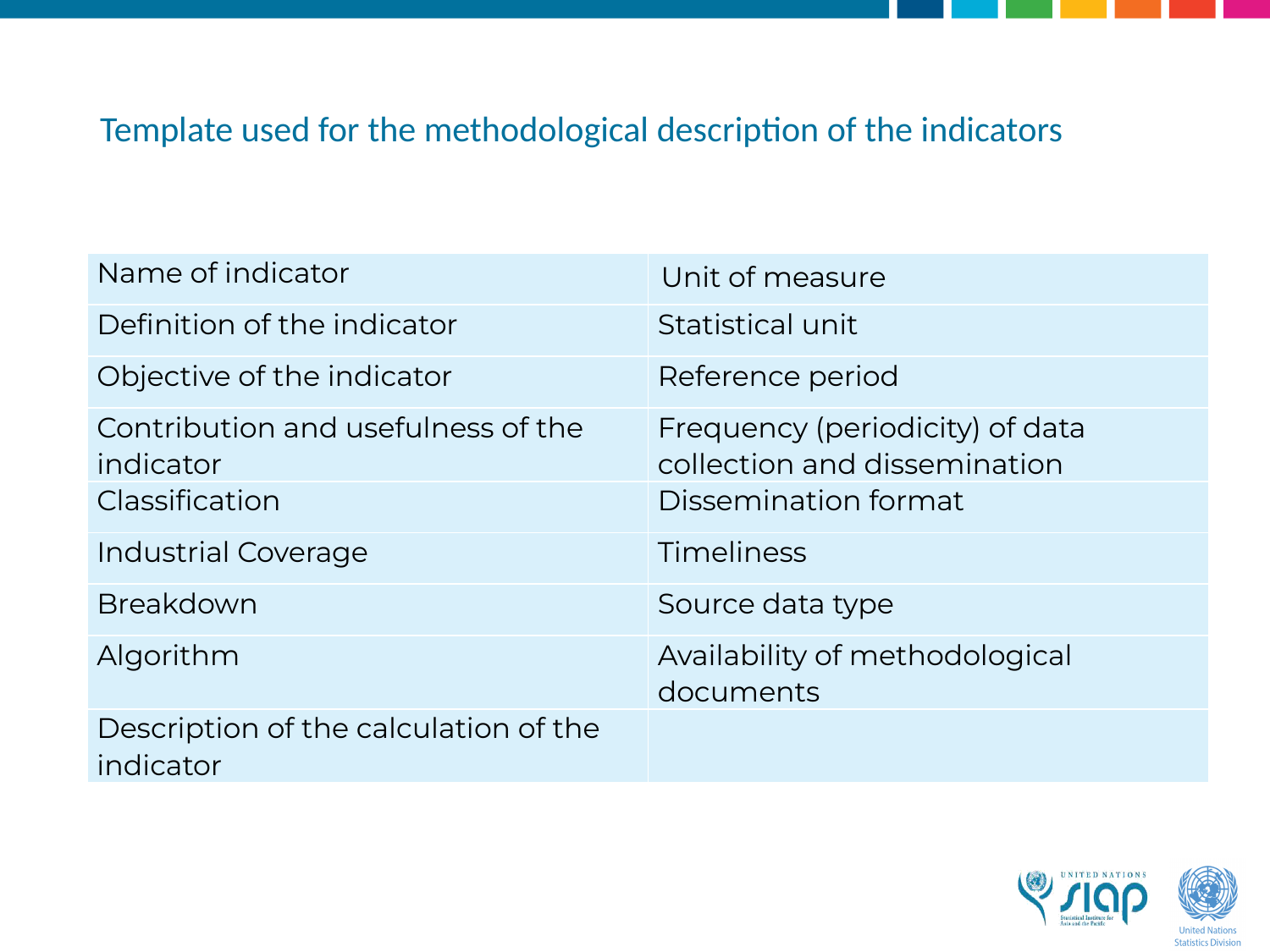

# Template used for the methodological description of the indicators
| Name of indicator | Unit of measure |
| --- | --- |
| Definition of the indicator | Statistical unit |
| Objective of the indicator | Reference period |
| Contribution and usefulness of the indicator | Frequency (periodicity) of data collection and dissemination |
| Classification | Dissemination format |
| Industrial Coverage | Timeliness |
| Breakdown | Source data type |
| Algorithm | Availability of methodological documents |
| Description of the calculation of the indicator |  |